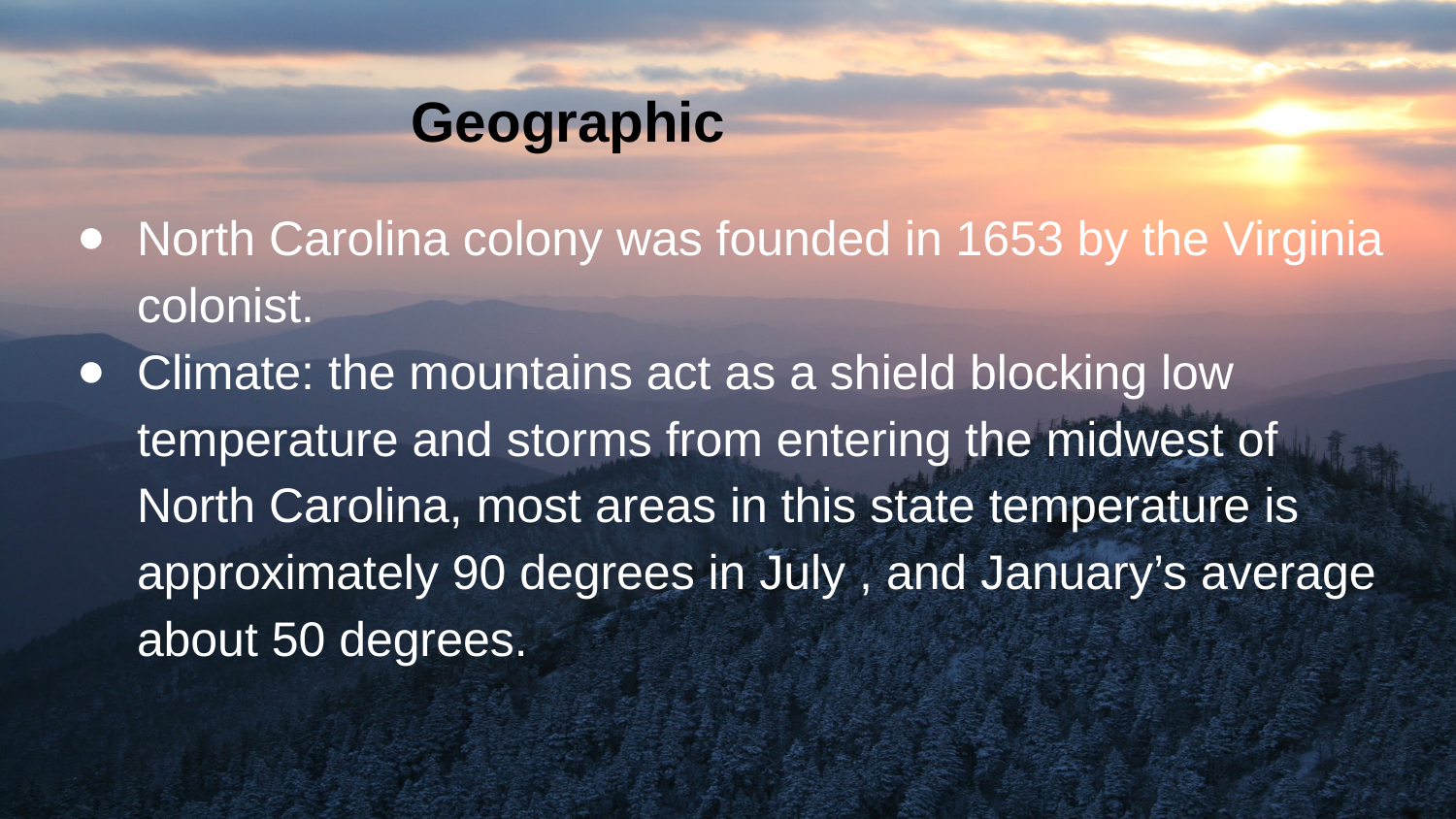

# Geographic
North Carolina colony was founded in 1653 by the Virginia colonist.
Climate: the mountains act as a shield blocking low temperature and storms from entering the midwest of North Carolina, most areas in this state temperature is approximately 90 degrees in July , and January’s average about 50 degrees.